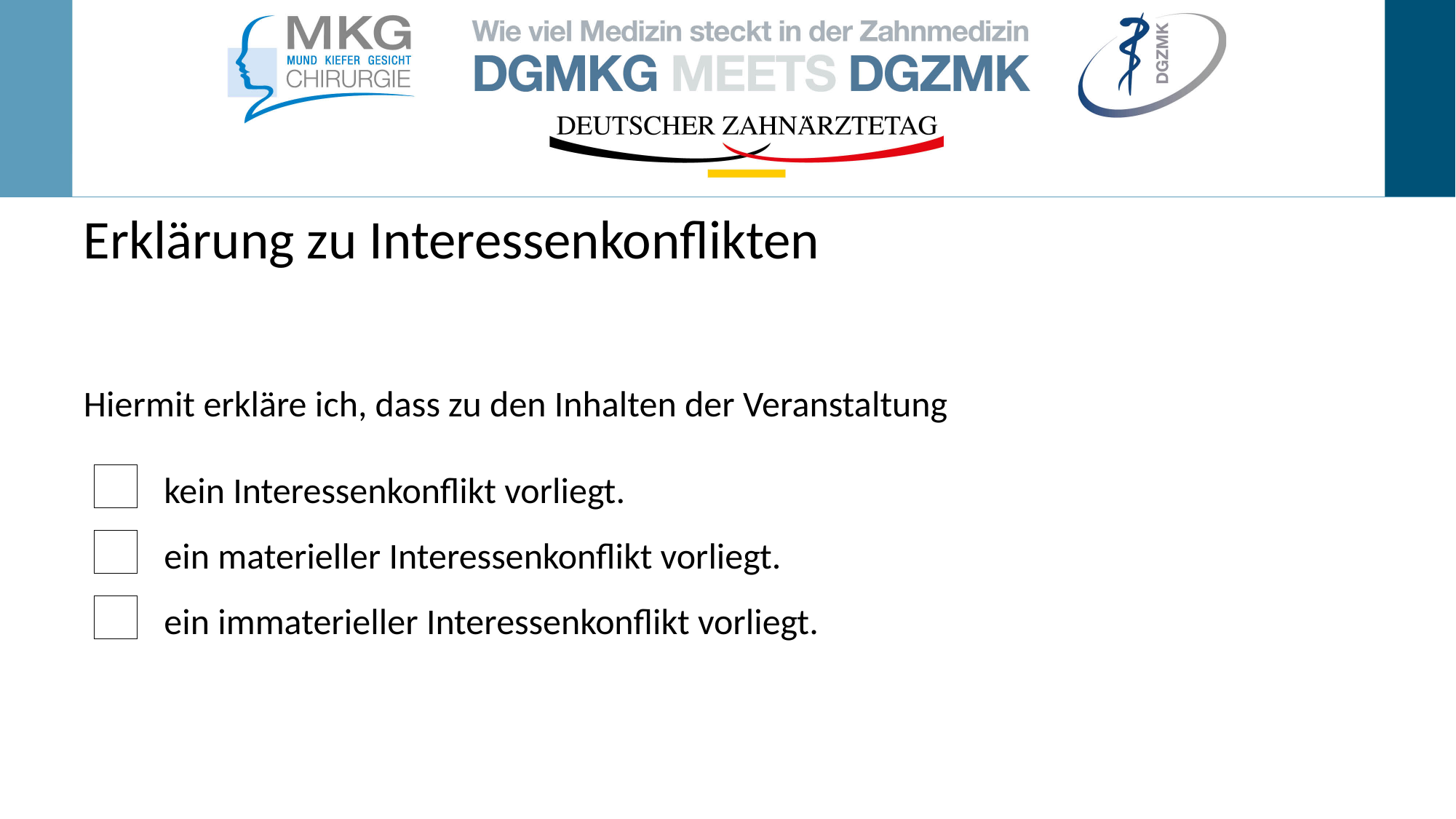

# Erklärung zu Interessenkonflikten
Hiermit erkläre ich, dass zu den Inhalten der Veranstaltung

kein Interessenkonflikt vorliegt.
ein materieller Interessenkonflikt vorliegt.
ein immaterieller Interessenkonflikt vorliegt.